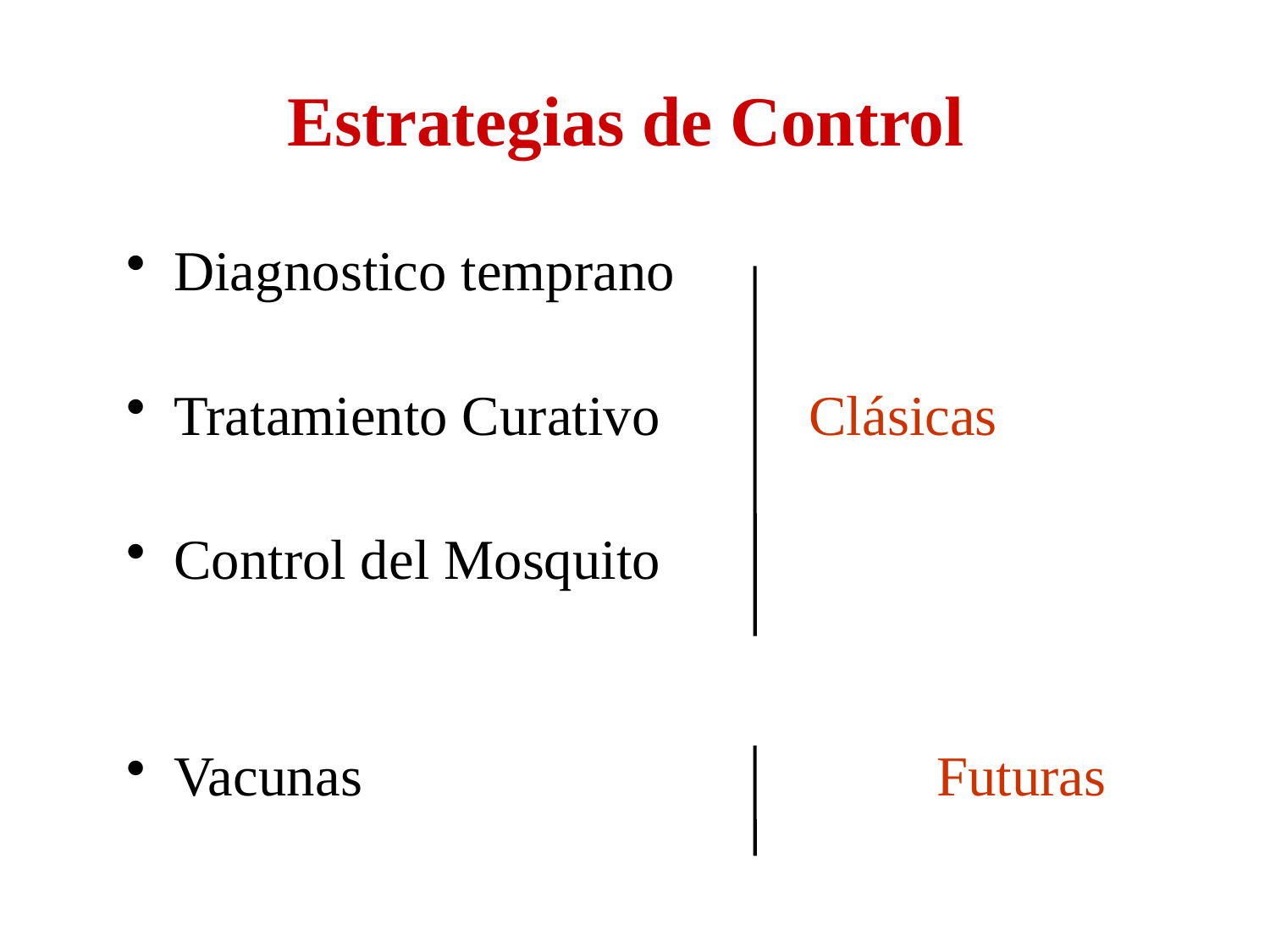

# Estrategias de Control
Diagnostico temprano

Tratamiento Curativo		Clásicas

Control del Mosquito

Vacunas      			         Futuras